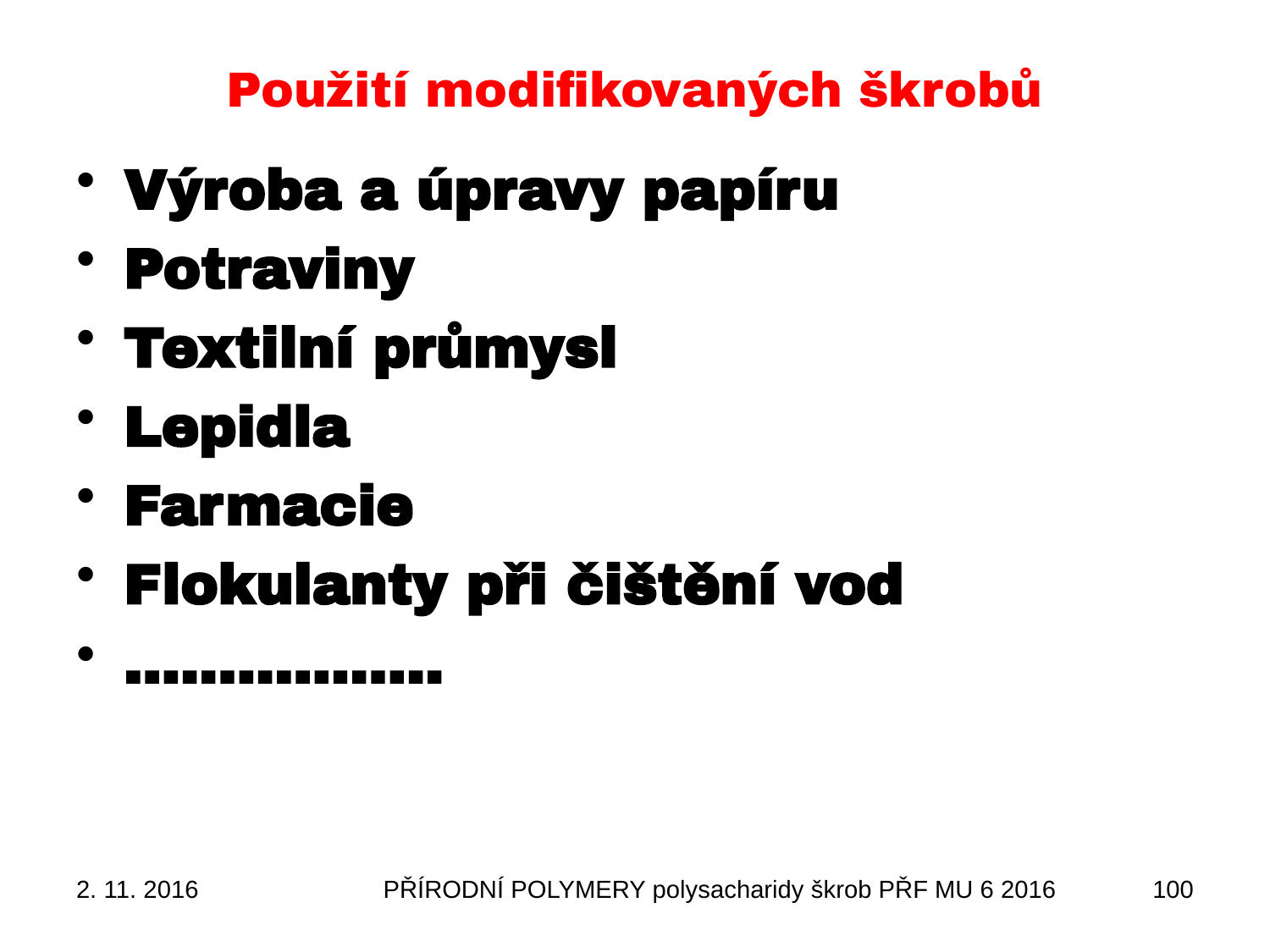

# Použití modifikovaných škrobů
Výroba a úpravy papíru
Potraviny
Textilní průmysl
Lepidla
Farmacie
Flokulanty při čištění vod
……………..
2. 11. 2016
PŘÍRODNÍ POLYMERY polysacharidy škrob PŘF MU 6 2016
100